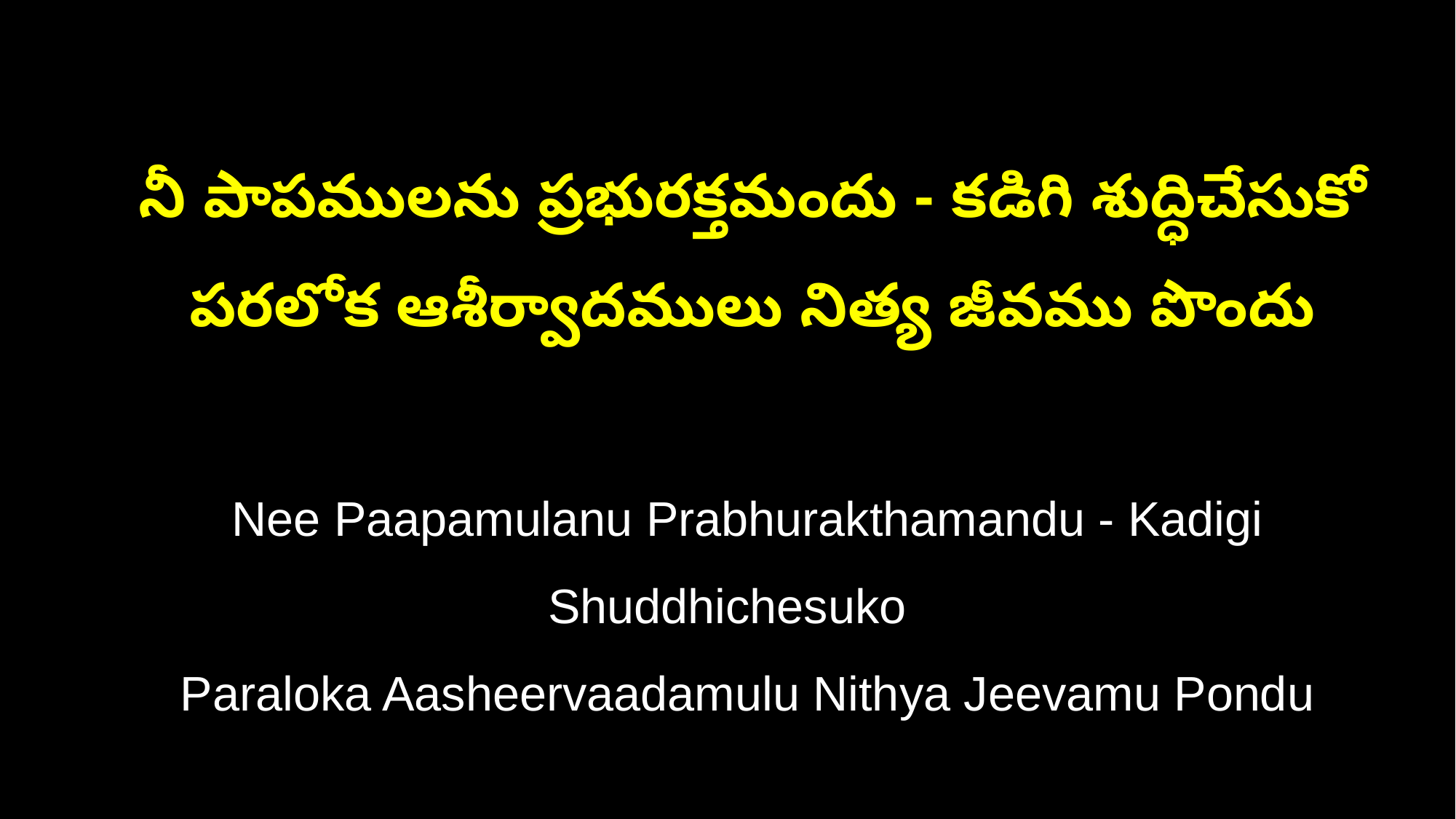

నీ పాపములను ప్రభురక్తమందు - కడిగి శుద్ధిచేసుకో
   పరలోక ఆశీర్వాదములు నిత్య జీవము పొందు
   Nee Paapamulanu Prabhurakthamandu - Kadigi Shuddhichesuko
   Paraloka Aasheervaadamulu Nithya Jeevamu Pondu